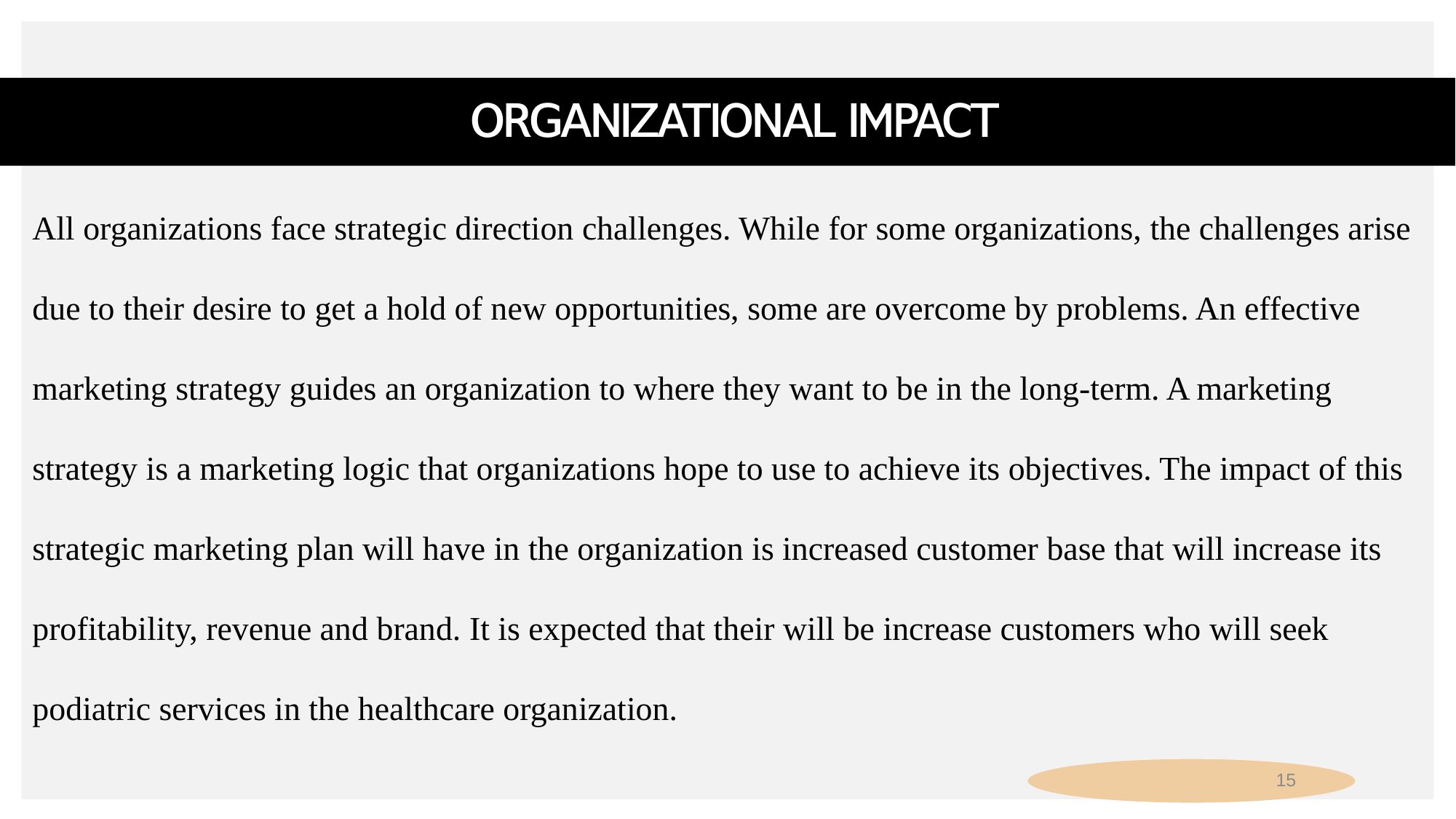

# Organizational Impact

All organizations face strategic direction challenges. While for some organizations, the challenges arise due to their desire to get a hold of new opportunities, some are overcome by problems. An effective marketing strategy guides an organization to where they want to be in the long-term. A marketing strategy is a marketing logic that organizations hope to use to achieve its objectives. The impact of this strategic marketing plan will have in the organization is increased customer base that will increase its profitability, revenue and brand. It is expected that their will be increase customers who will seek podiatric services in the healthcare organization.
15